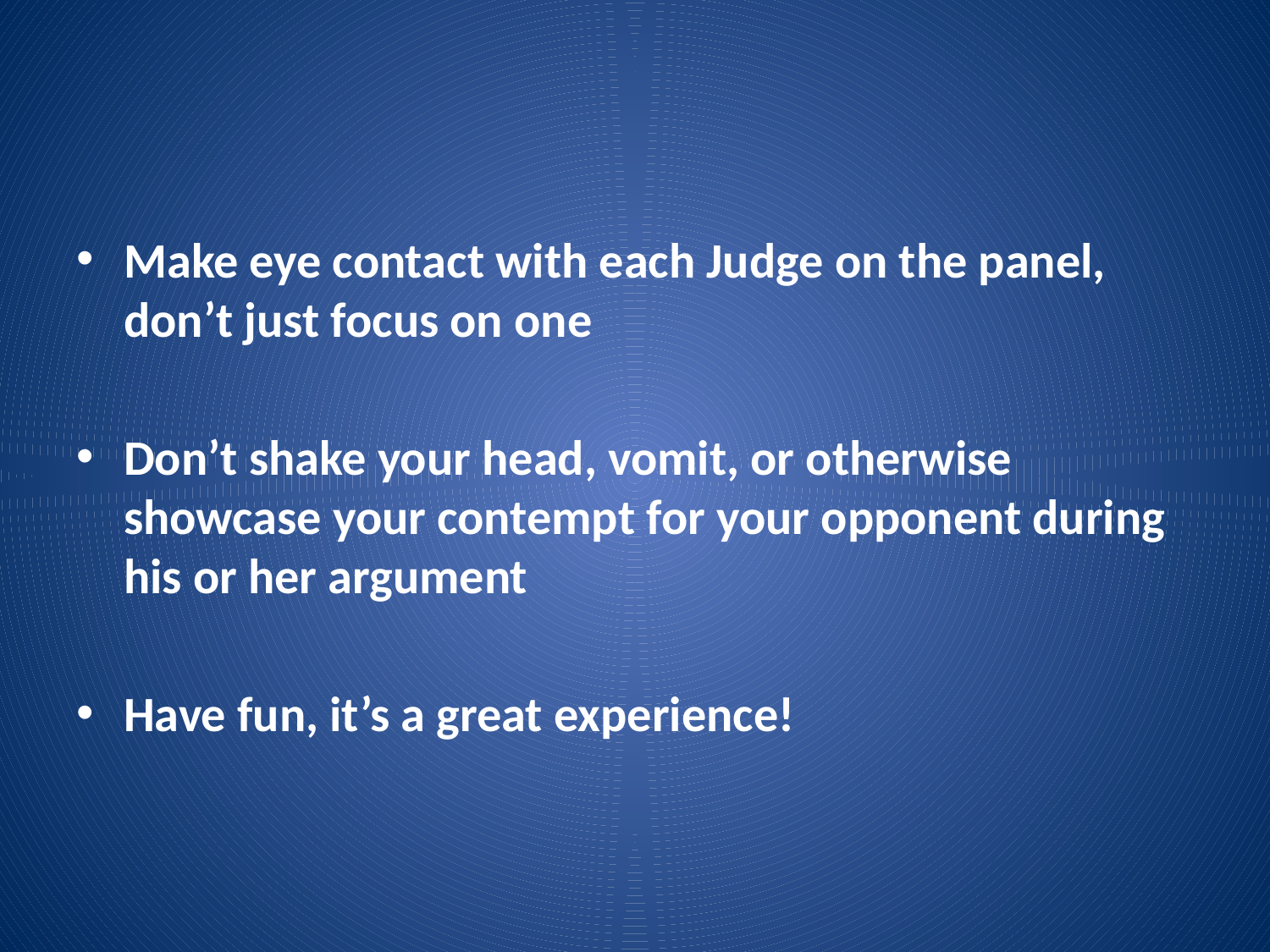

#
Make eye contact with each Judge on the panel, don’t just focus on one

Don’t shake your head, vomit, or otherwise showcase your contempt for your opponent during his or her argument

Have fun, it’s a great experience!